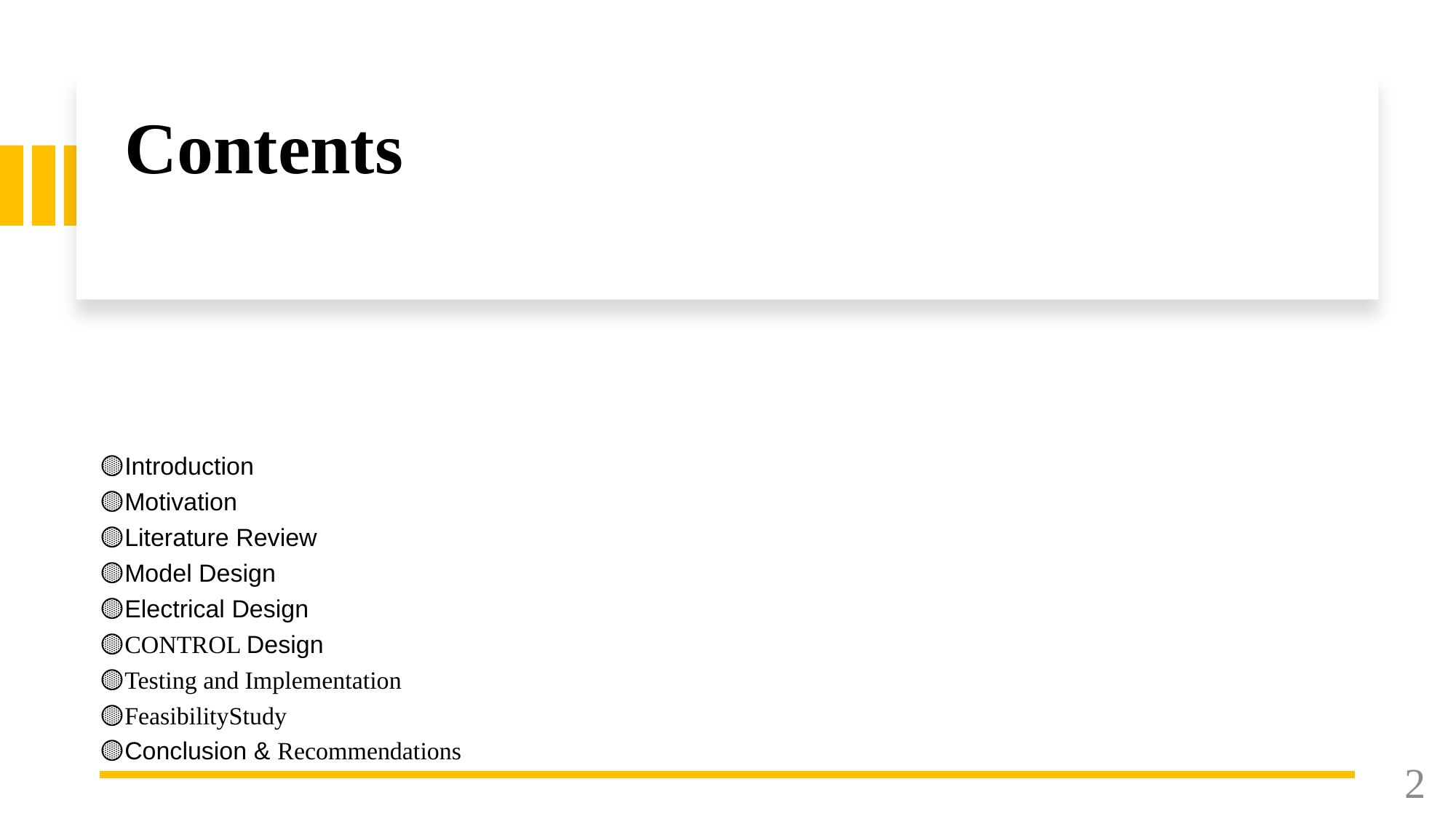

# Contents

🟡Introduction
🟡Motivation
🟡Literature Review
🟡Model Design
🟡Electrical Design
🟡CONTROL Design
🟡Testing and Implementation
🟡FeasibilityStudy
🟡Conclusion & Recommendations

2